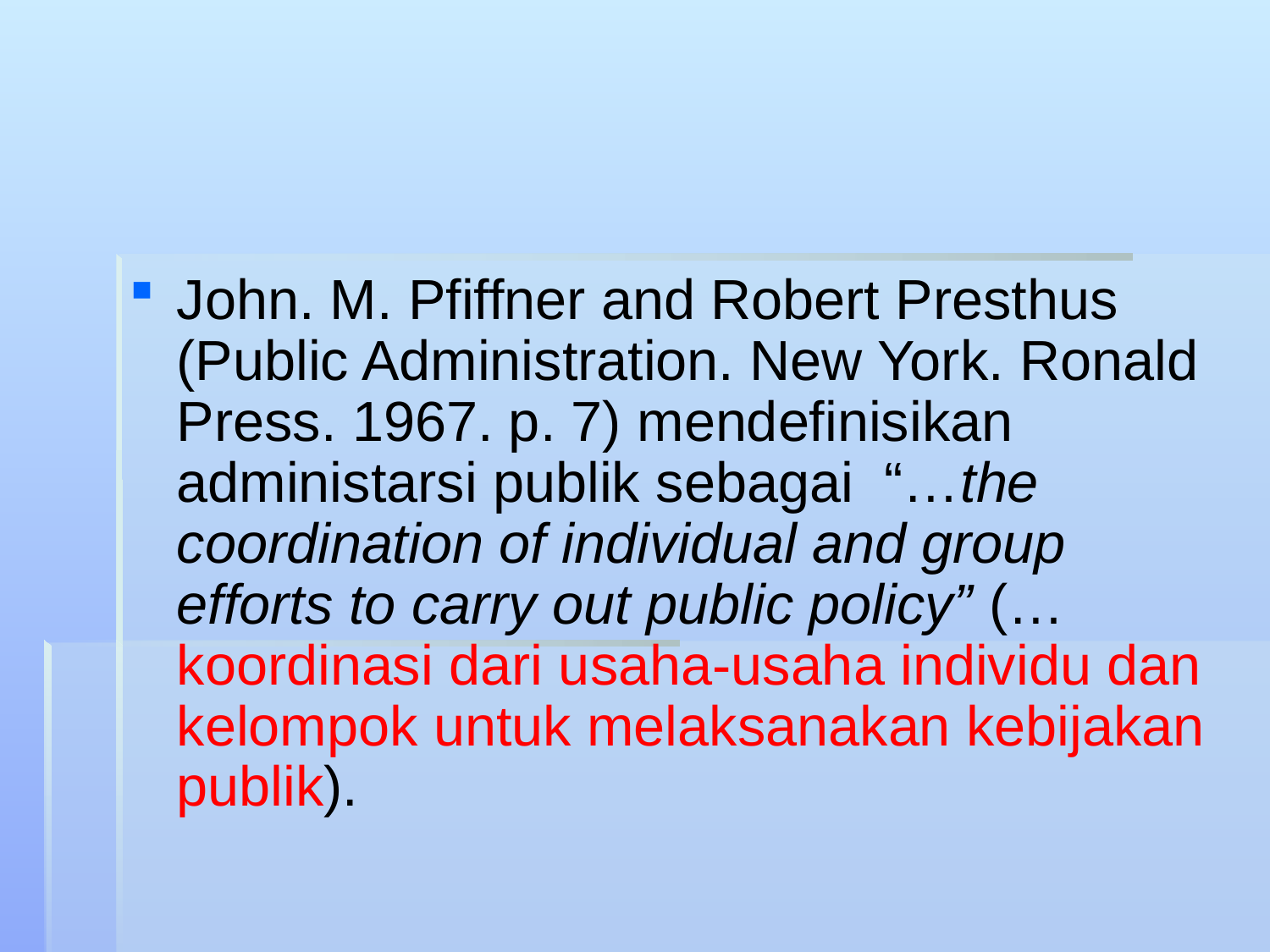

#
John. M. Pfiffner and Robert Presthus (Public Administration. New York. Ronald Press. 1967. p. 7) mendefinisikan administarsi publik sebagai  “…the coordination of individual and group efforts to carry out public policy” (…koordinasi dari usaha-usaha individu dan kelompok untuk melaksanakan kebijakan publik).